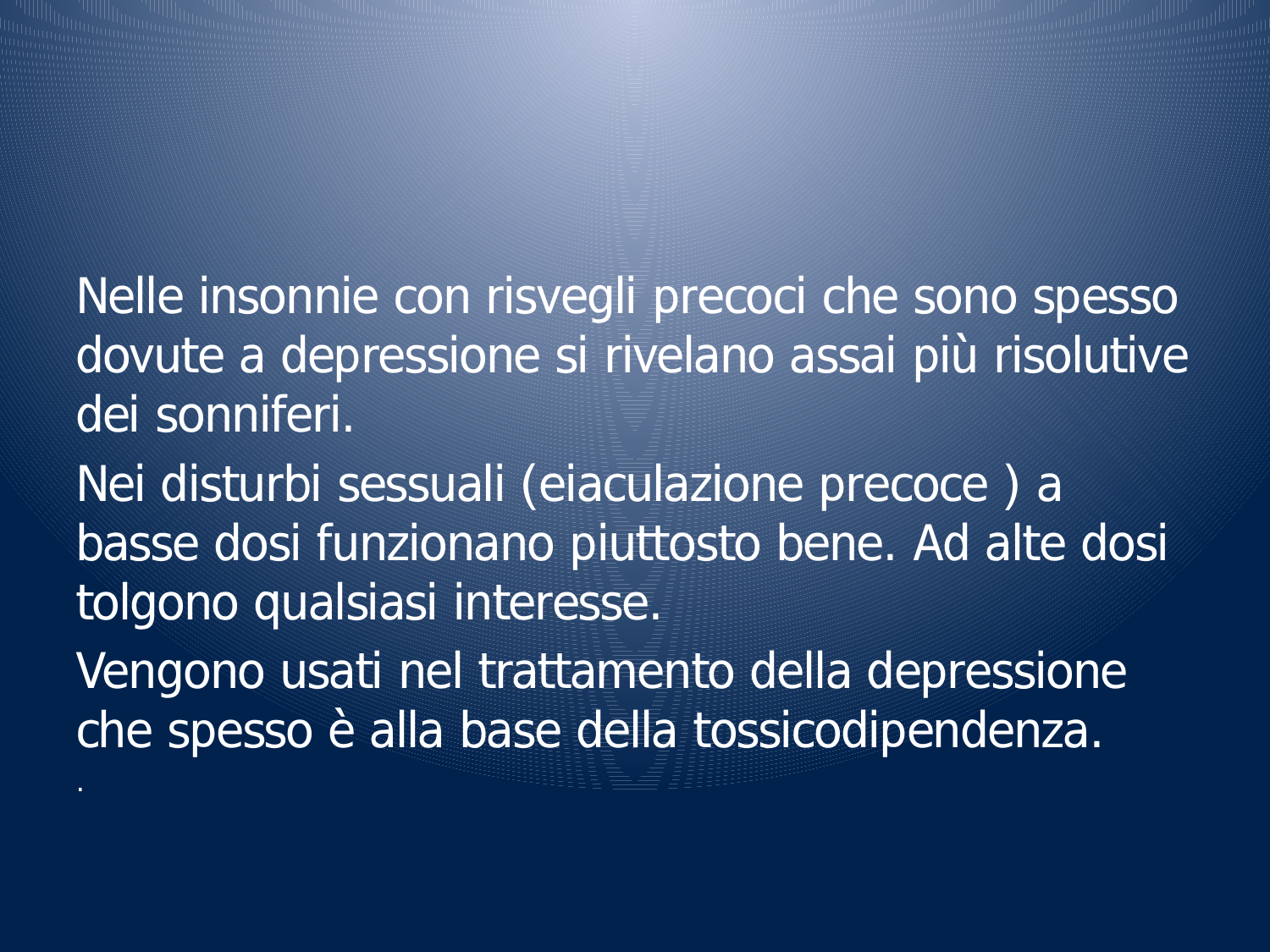

#
Nelle insonnie con risvegli precoci che sono spesso dovute a depressione si rivelano assai più risolutive dei sonniferi.
Nei disturbi sessuali (eiaculazione precoce ) a basse dosi funzionano piuttosto bene. Ad alte dosi tolgono qualsiasi interesse.
Vengono usati nel trattamento della depressione che spesso è alla base della tossicodipendenza.
.